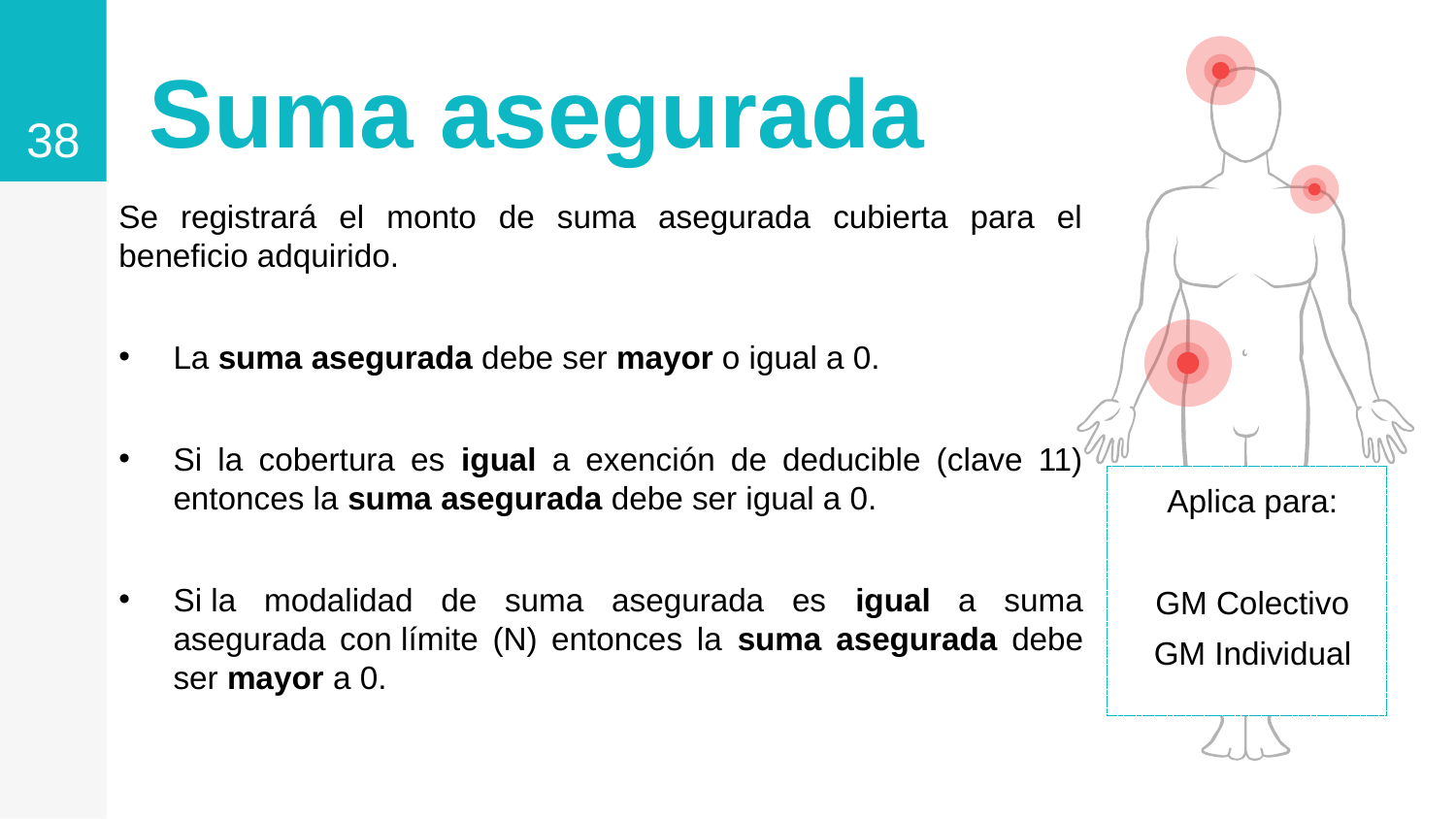

38
Suma asegurada

Se registrará el monto de suma asegurada cubierta para el beneficio adquirido.

La suma asegurada debe ser mayor o igual a 0.

Si la cobertura es igual a exención de deducible (clave 11) entonces la suma asegurada debe ser igual a 0.

Si la modalidad de suma asegurada es igual a suma asegurada con límite (N) entonces la suma asegurada debe ser mayor a 0.

Aplica para:

GM Colectivo
GM Individual